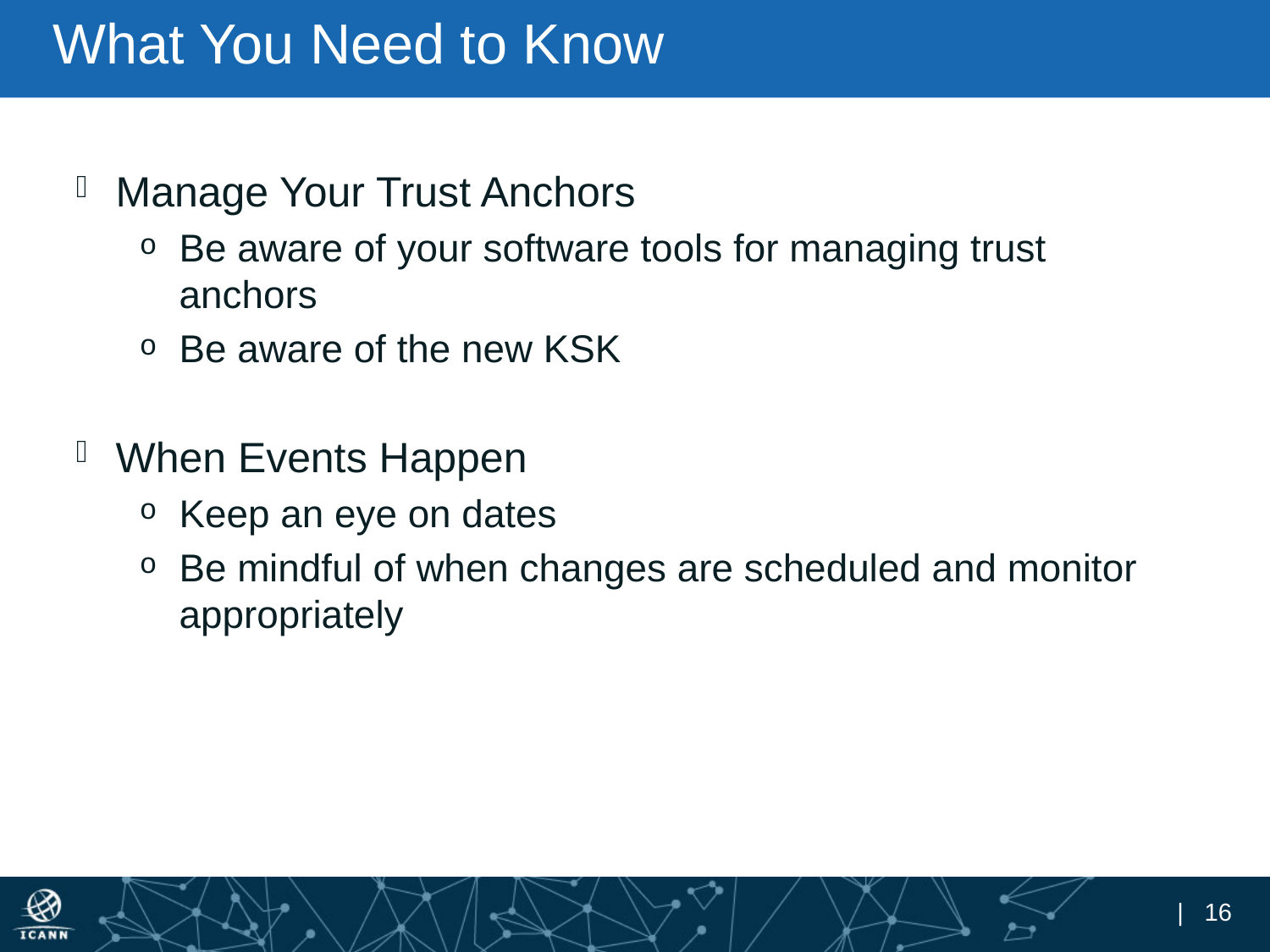

# What You Need to Know
Manage Your Trust Anchors
Be aware of your software tools for managing trust anchors
Be aware of the new KSK

When Events Happen
Keep an eye on dates
Be mindful of when changes are scheduled and monitor appropriately